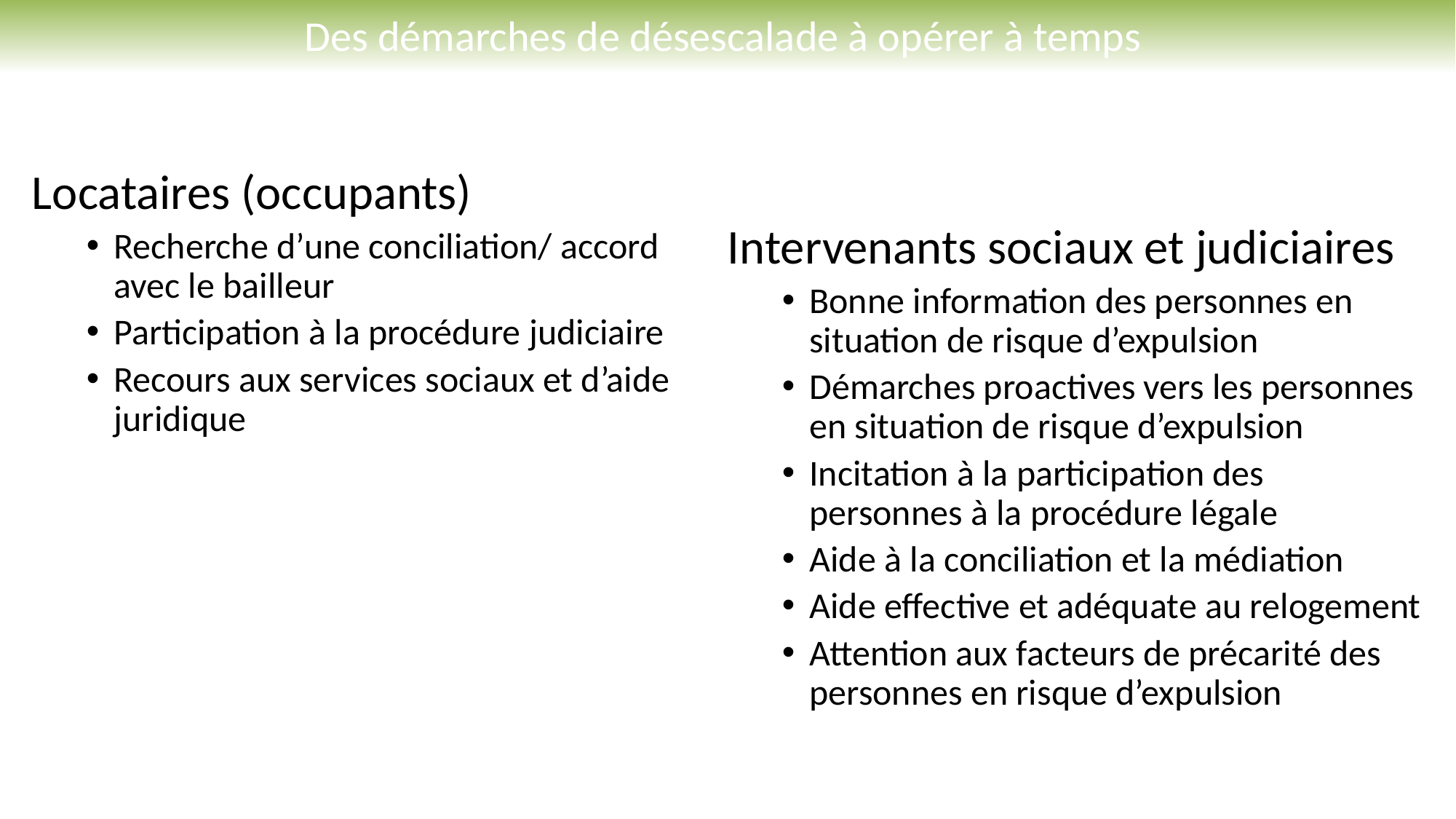

# Des démarches de désescalade à opérer à temps
Locataires (occupants)
Recherche d’une conciliation/ accord avec le bailleur
Participation à la procédure judiciaire
Recours aux services sociaux et d’aide juridique

Intervenants sociaux et judiciaires
Bonne information des personnes en situation de risque d’expulsion
Démarches proactives vers les personnes en situation de risque d’expulsion
Incitation à la participation des personnes à la procédure légale
Aide à la conciliation et la médiation
Aide effective et adéquate au relogement
Attention aux facteurs de précarité des personnes en risque d’expulsion